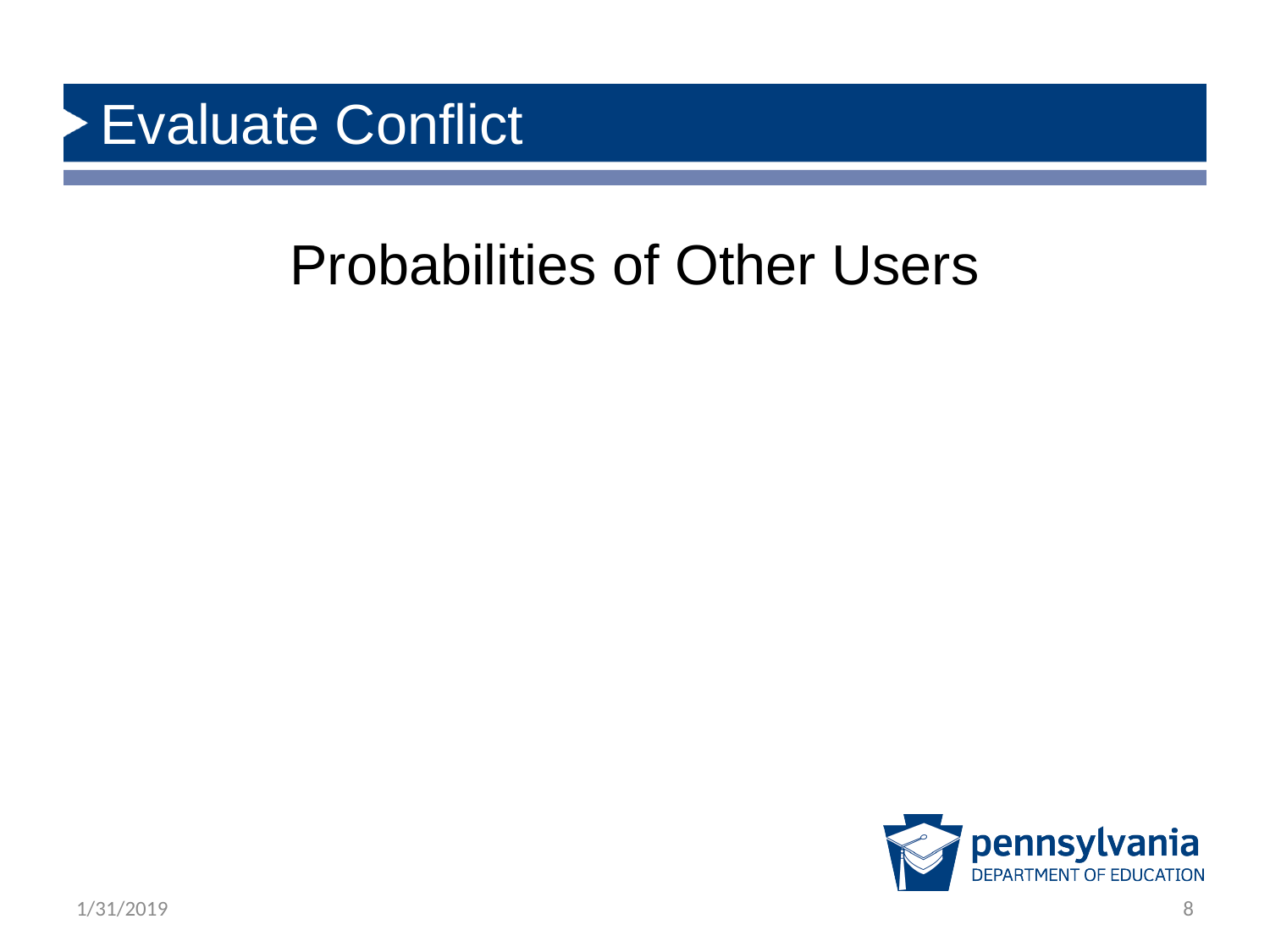

# Evaluate Conflict
Probabilities of Other Users
1/31/2019
8